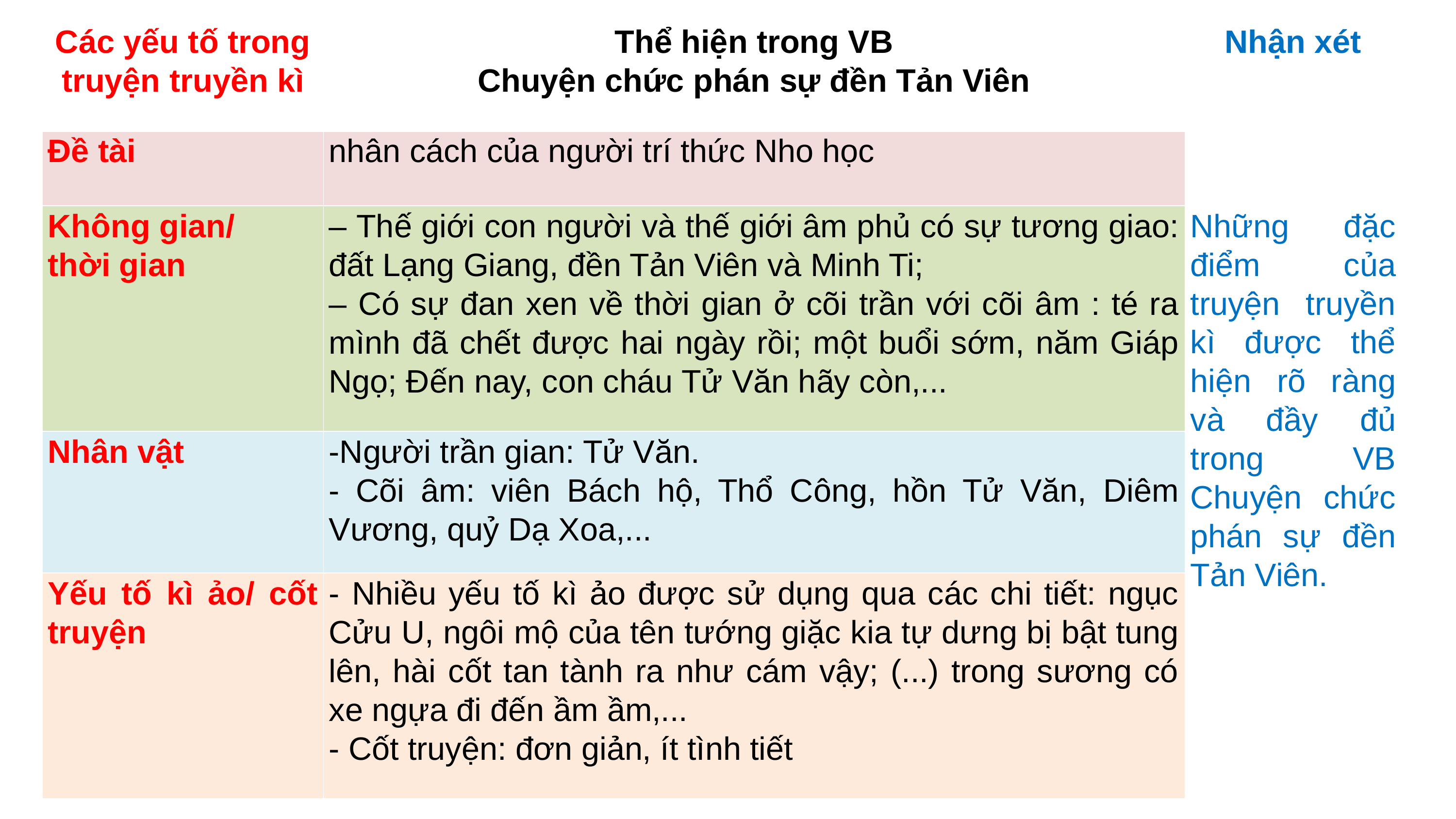

| Các yếu tố trong truyện truyền kì | Thể hiện trong VB Chuyện chức phán sự đền Tản Viên | Nhận xét |
| --- | --- | --- |
| Đề tài | nhân cách của người trí thức Nho học | Những đặc điểm của truyện truyền kì được thể hiện rõ ràng và đầy đủ trong VB Chuyện chức phán sự đền Tản Viên. |
| Không gian/ thời gian | – Thế giới con người và thế giới âm phủ có sự tương giao: đất Lạng Giang, đền Tản Viên và Minh Ti; – Có sự đan xen về thời gian ở cõi trần với cõi âm : té ra mình đã chết được hai ngày rồi; một buổi sớm, năm Giáp Ngọ; Đến nay, con cháu Tử Văn hãy còn,... |  |
| Nhân vật | -Người trần gian: Tử Văn. - Cõi âm: viên Bách hộ, Thổ Công, hồn Tử Văn, Diêm Vương, quỷ Dạ Xoa,... |  |
| Yếu tố kì ảo/ cốt truyện | - Nhiều yếu tố kì ảo được sử dụng qua các chi tiết: ngục Cửu U, ngôi mộ của tên tướng giặc kia tự dưng bị bật tung lên, hài cốt tan tành ra như cám vậy; (...) trong sương có xe ngựa đi đến ầm ầm,... - Cốt truyện: đơn giản, ít tình tiết |  |